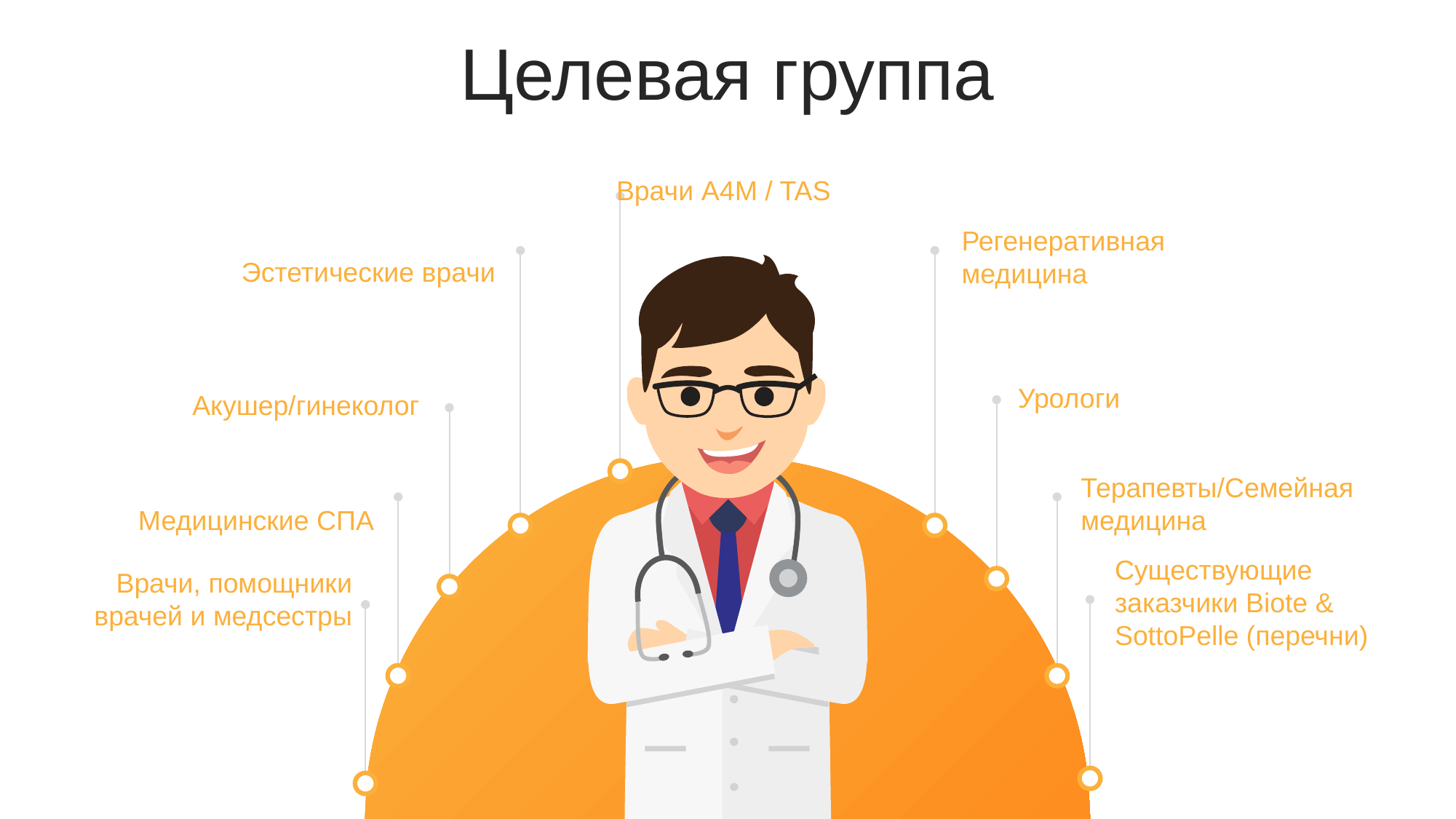

Целевая группа
Врачи A4M / TAS

Регенеративная медицина
Эстетические врачи

Урологи
Акушер/гинеколог

Терапевты/Семейная медицина
Медицинские СПА

Существующие заказчики Biote & SottoPelle (перечни)
Врачи, помощники врачей и медсестры